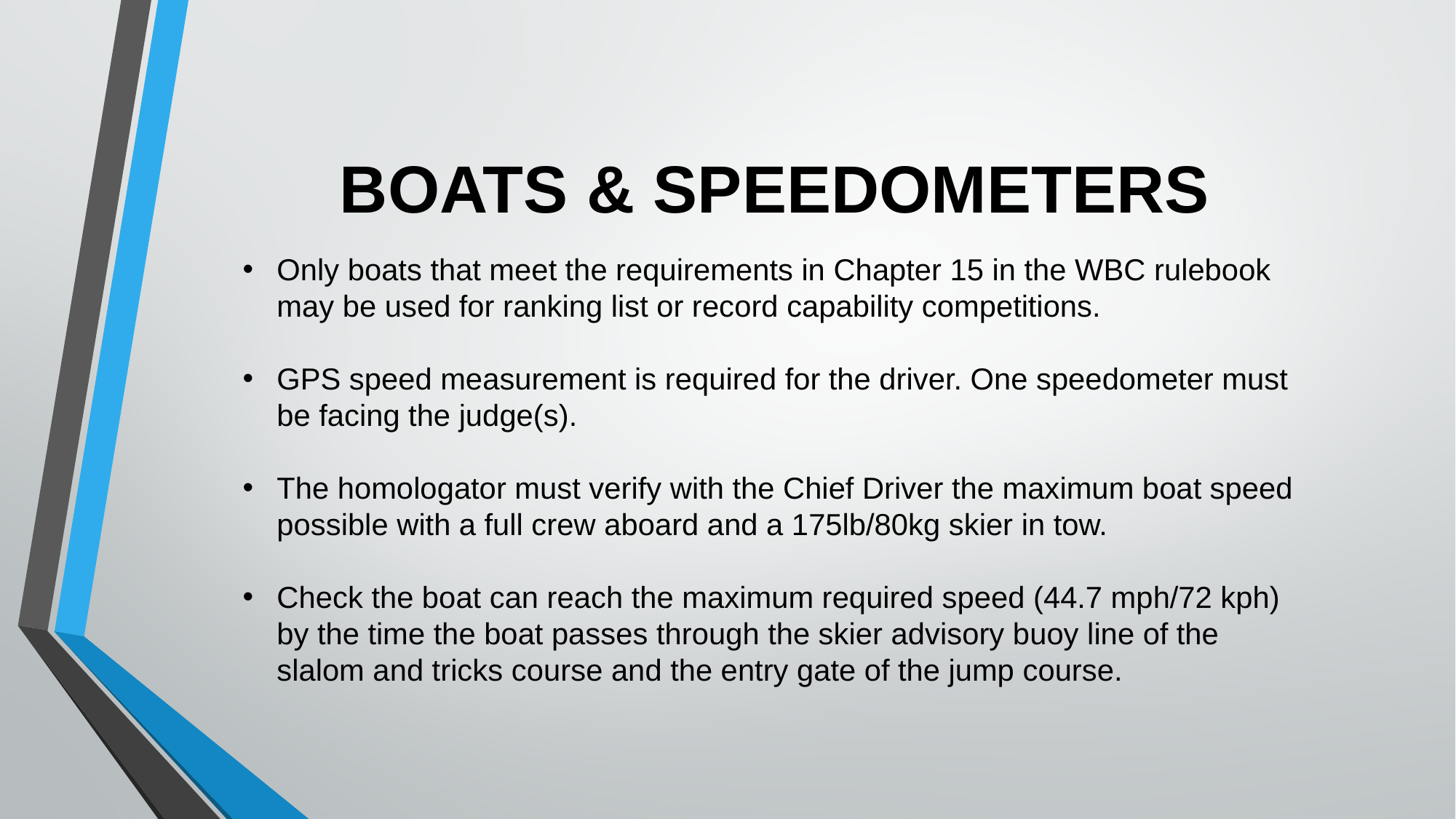

# BOATS & SPEEDOMETERS
Only boats that meet the requirements in Chapter 15 in the WBC rulebook may be used for ranking list or record capability competitions.

GPS speed measurement is required for the driver. One speedometer must be facing the judge(s).

The homologator must verify with the Chief Driver the maximum boat speed possible with a full crew aboard and a 175lb/80kg skier in tow.

Check the boat can reach the maximum required speed (44.7 mph/72 kph) by the time the boat passes through the skier advisory buoy line of the slalom and tricks course and the entry gate of the jump course.